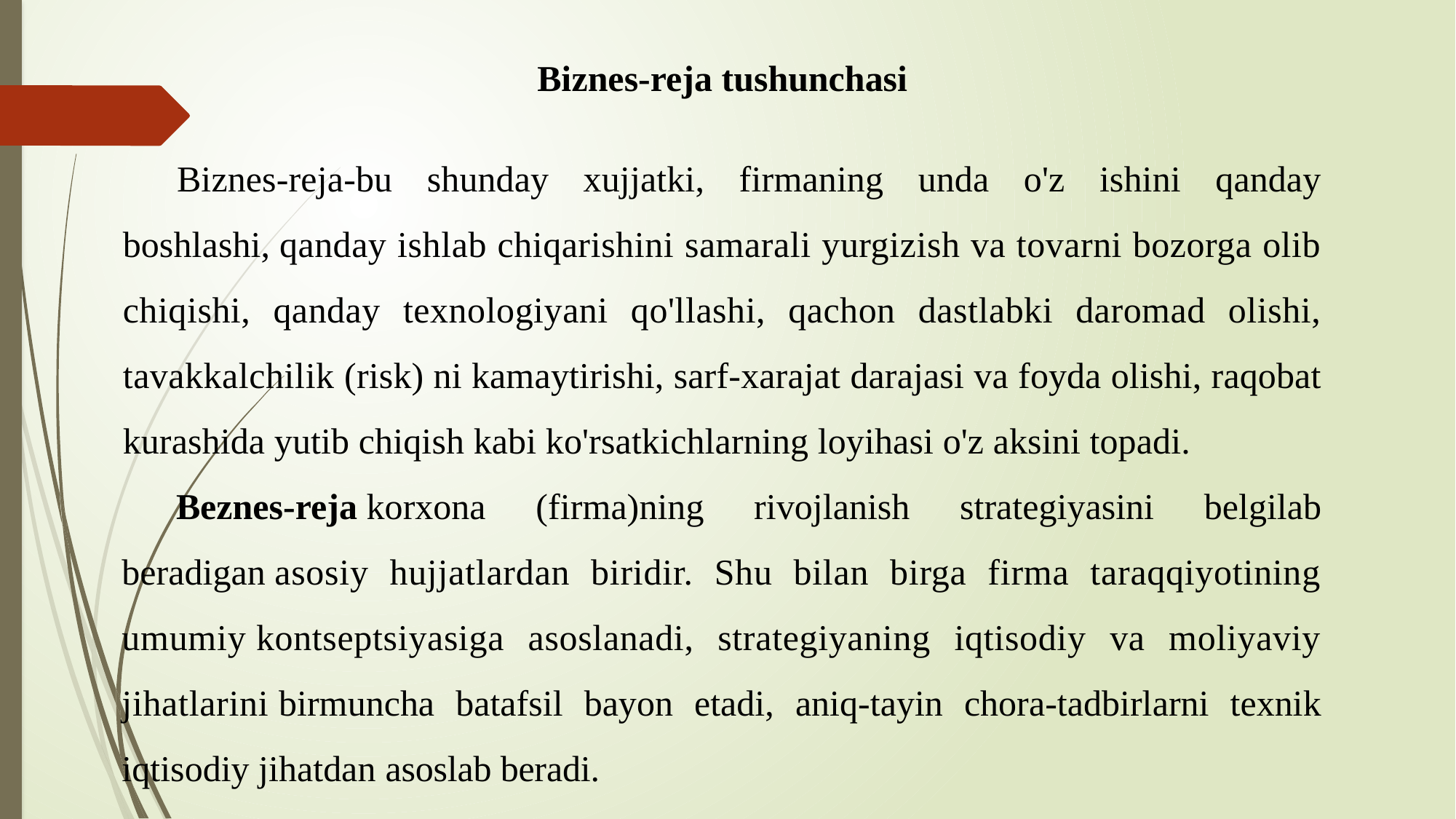

Biznes-reja tushunchasi
Biznes-reja-bu shunday xujjatki, firmaning unda o'z ishini qanday boshlashi, qanday ishlab chiqarishini samarali yurgizish va tovarni bozorga olib chiqishi, qanday texnologiyani qo'llashi, qachon dastlabki daromad olishi, tavakkalchilik (risk) ni kamaytirishi, sarf-xarajat darajasi va foyda olishi, raqobat kurashida yutib chiqish kabi ko'rsatkichlarning loyihasi o'z aksini topadi.
Beznes-reja korxona (firma)ning rivojlanish strategiyasini belgilab beradigan asosiy hujjatlardan biridir. Shu bilan birga firma taraqqiyotining umumiy kontseptsiyasiga asoslanadi, strategiyaning iqtisodiy va moliyaviy jihatlarini birmuncha batafsil bayon etadi, aniq-tayin chora-tadbirlarni texnik iqtisodiy jihatdan asoslab beradi.